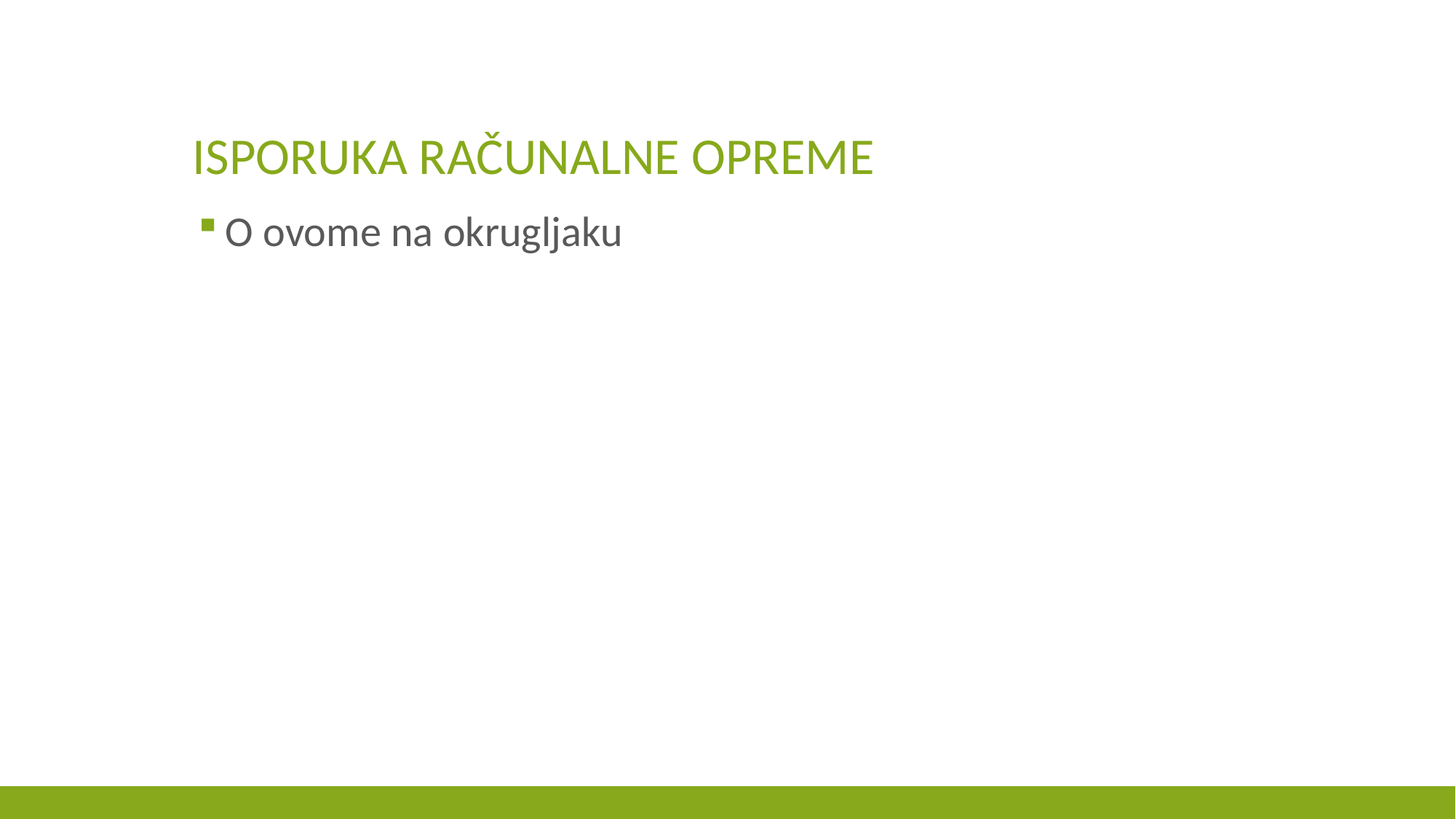

# isporuka računalne opreme
O ovome na okrugljaku